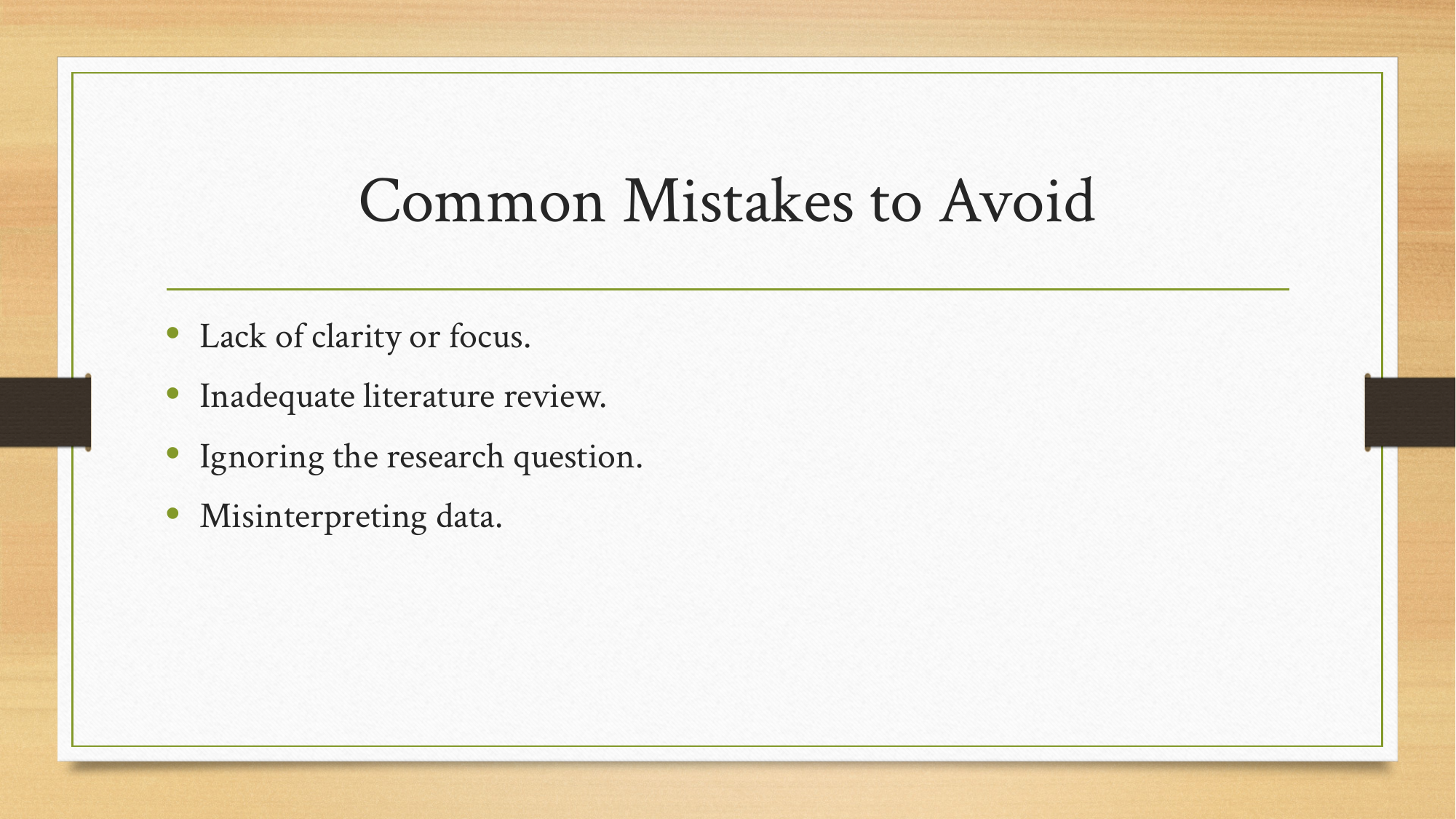

# Common Mistakes to Avoid
Lack of clarity or focus.
Inadequate literature review.
Ignoring the research question.
Misinterpreting data.